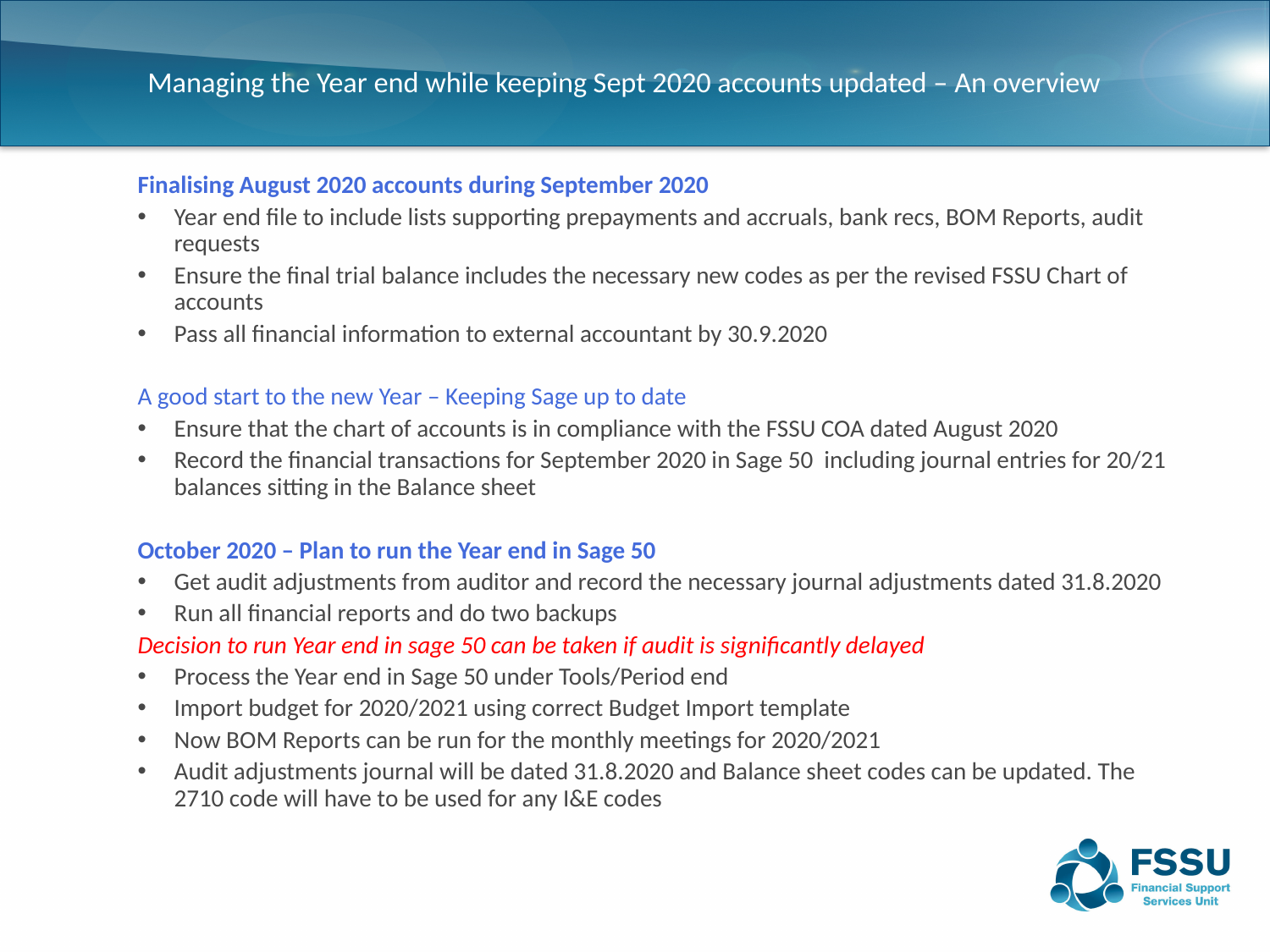

# Managing the Year end while keeping Sept 2020 accounts updated – An overview
Finalising August 2020 accounts during September 2020
Year end file to include lists supporting prepayments and accruals, bank recs, BOM Reports, audit requests
Ensure the final trial balance includes the necessary new codes as per the revised FSSU Chart of accounts
Pass all financial information to external accountant by 30.9.2020

A good start to the new Year – Keeping Sage up to date
Ensure that the chart of accounts is in compliance with the FSSU COA dated August 2020
Record the financial transactions for September 2020 in Sage 50  including journal entries for 20/21 balances sitting in the Balance sheet

October 2020 – Plan to run the Year end in Sage 50
Get audit adjustments from auditor and record the necessary journal adjustments dated 31.8.2020
Run all financial reports and do two backups
Decision to run Year end in sage 50 can be taken if audit is significantly delayed
Process the Year end in Sage 50 under Tools/Period end
Import budget for 2020/2021 using correct Budget Import template
Now BOM Reports can be run for the monthly meetings for 2020/2021
Audit adjustments journal will be dated 31.8.2020 and Balance sheet codes can be updated. The 2710 code will have to be used for any I&E codes